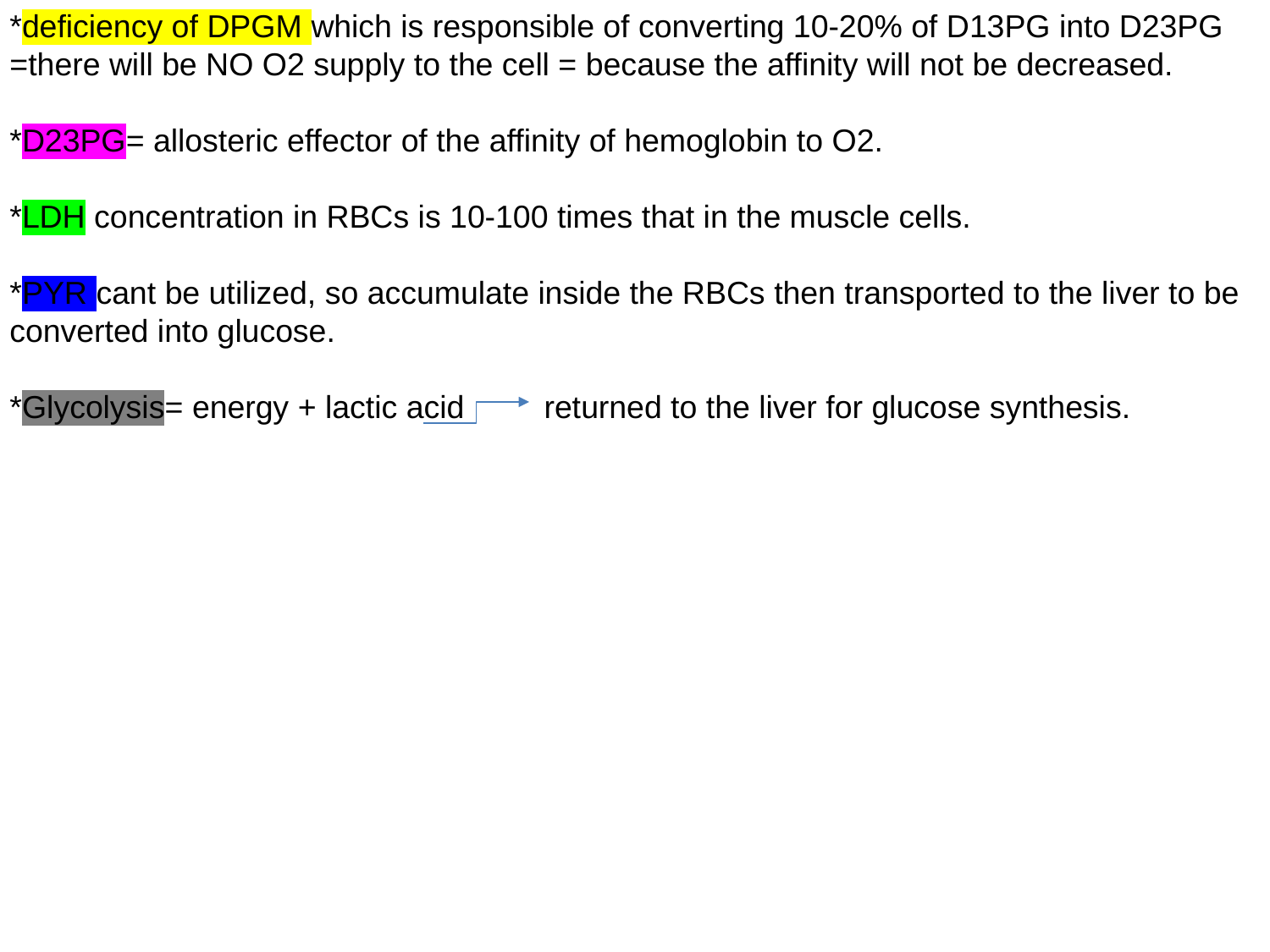

*deficiency of DPGM which is responsible of converting 10-20% of D13PG into D23PG
=there will be NO O2 supply to the cell = because the affinity will not be decreased.

*D23PG= allosteric effector of the affinity of hemoglobin to O2.

*LDH concentration in RBCs is 10-100 times that in the muscle cells.

*PYR cant be utilized, so accumulate inside the RBCs then transported to the liver to be converted into glucose.

*Glycolysis= energy + lactic acid         returned to the liver for glucose synthesis.